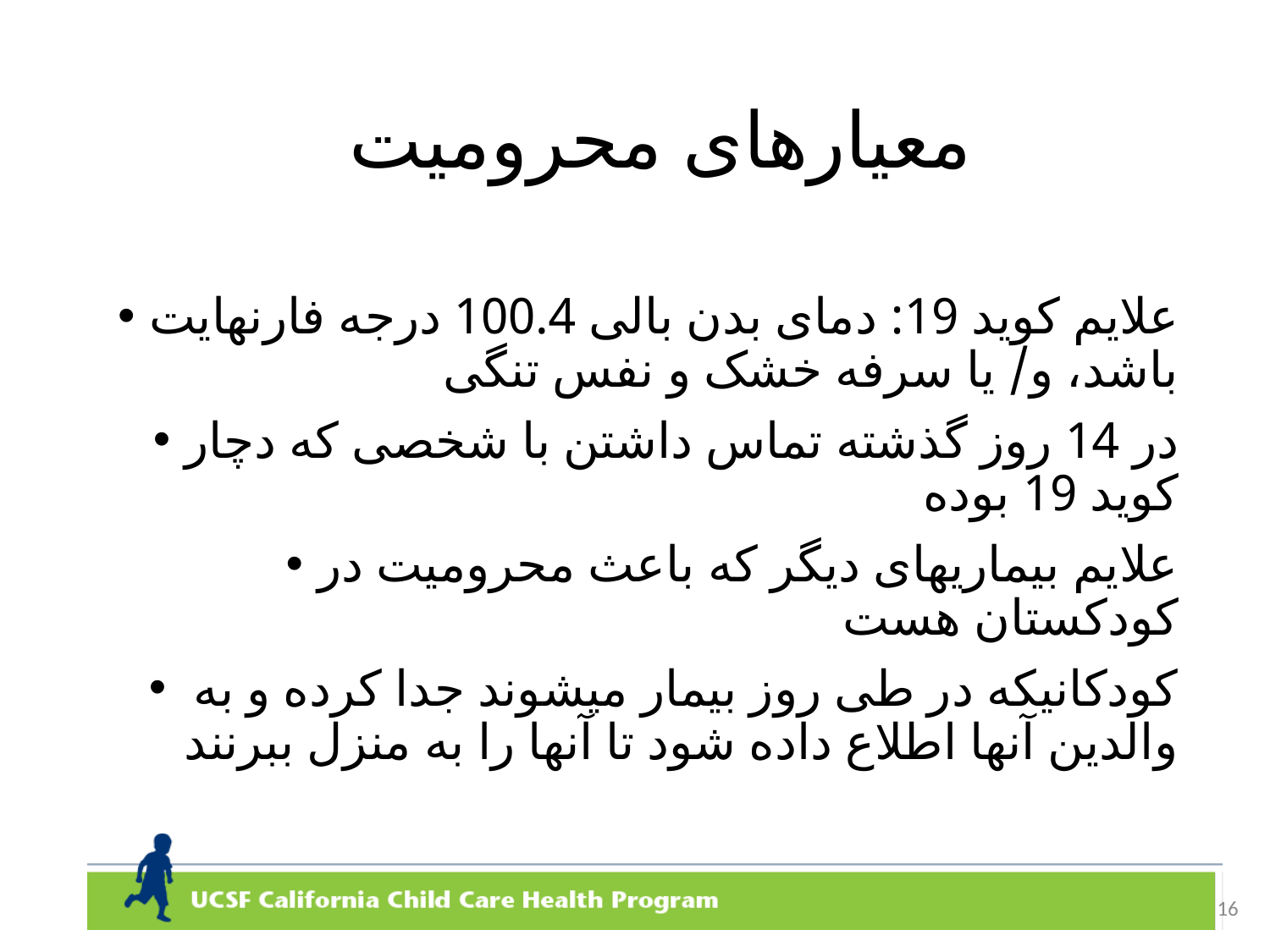

# معیارهای محرومیت

علايم کوید 19: دمای بدن بالی 100.4 درجه فارنهایت باشد، و/ یا سرفه خشک و نفس تنگی
در 14 روز گذشته تماس داشتن با شخصی که دچار کوید 19 بوده
علايم بیماریهای دیگر که باعث محرومیت در کودکستان هست
 کودکانیکه در طی روز بیمار میشوند جدا کرده و به والدین آنها اطلاع داده شود تا آنها را به منزل ببرنند
16